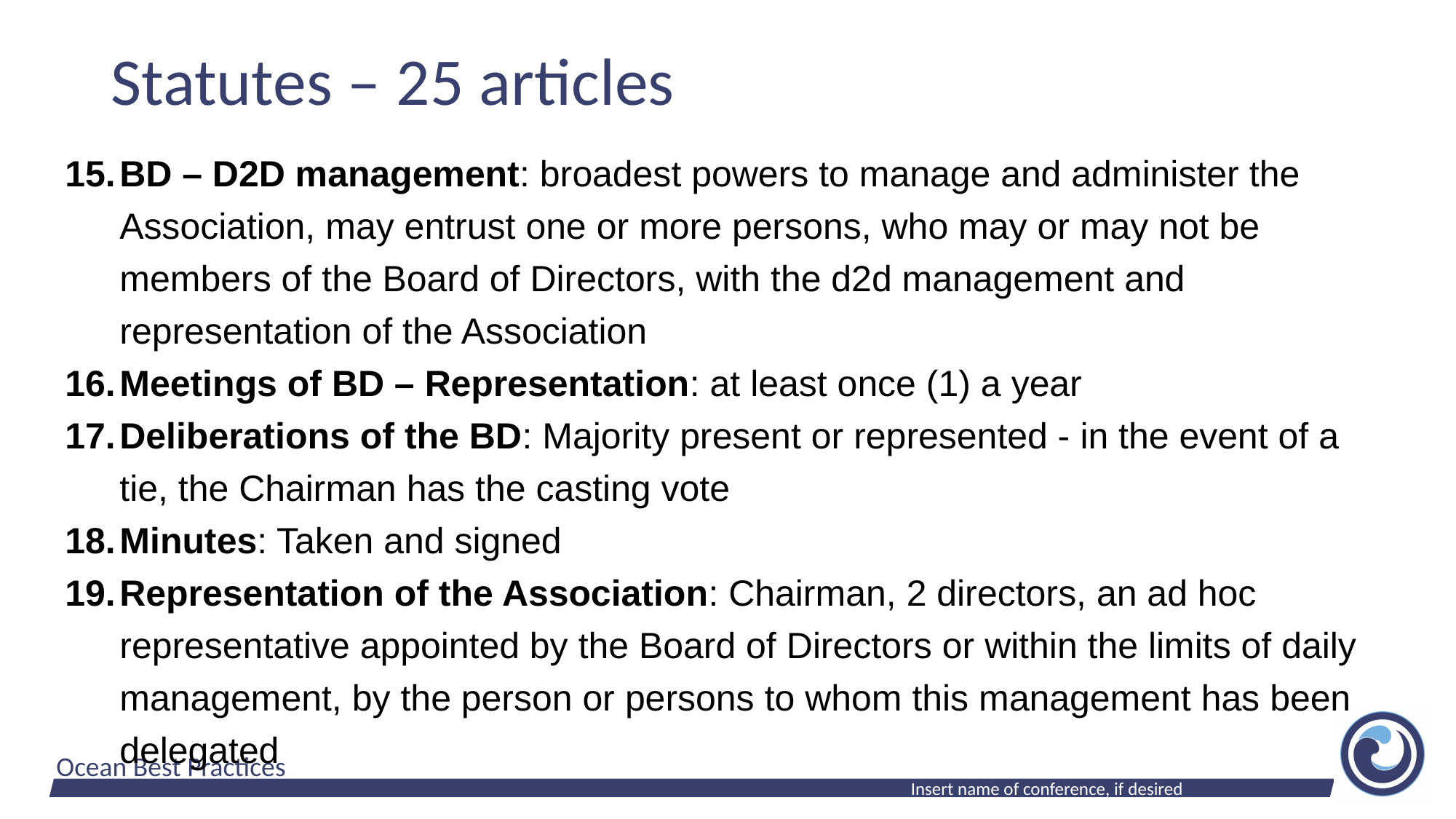

# Statutes – 25 articles
BD – D2D management: broadest powers to manage and administer the Association, may entrust one or more persons, who may or may not be members of the Board of Directors, with the d2d management and representation of the Association
Meetings of BD – Representation: at least once (1) a year
Deliberations of the BD: Majority present or represented - in the event of a tie, the Chairman has the casting vote
Minutes: Taken and signed
Representation of the Association: Chairman, 2 directors, an ad hoc representative appointed by the Board of Directors or within the limits of daily management, by the person or persons to whom this management has been delegated